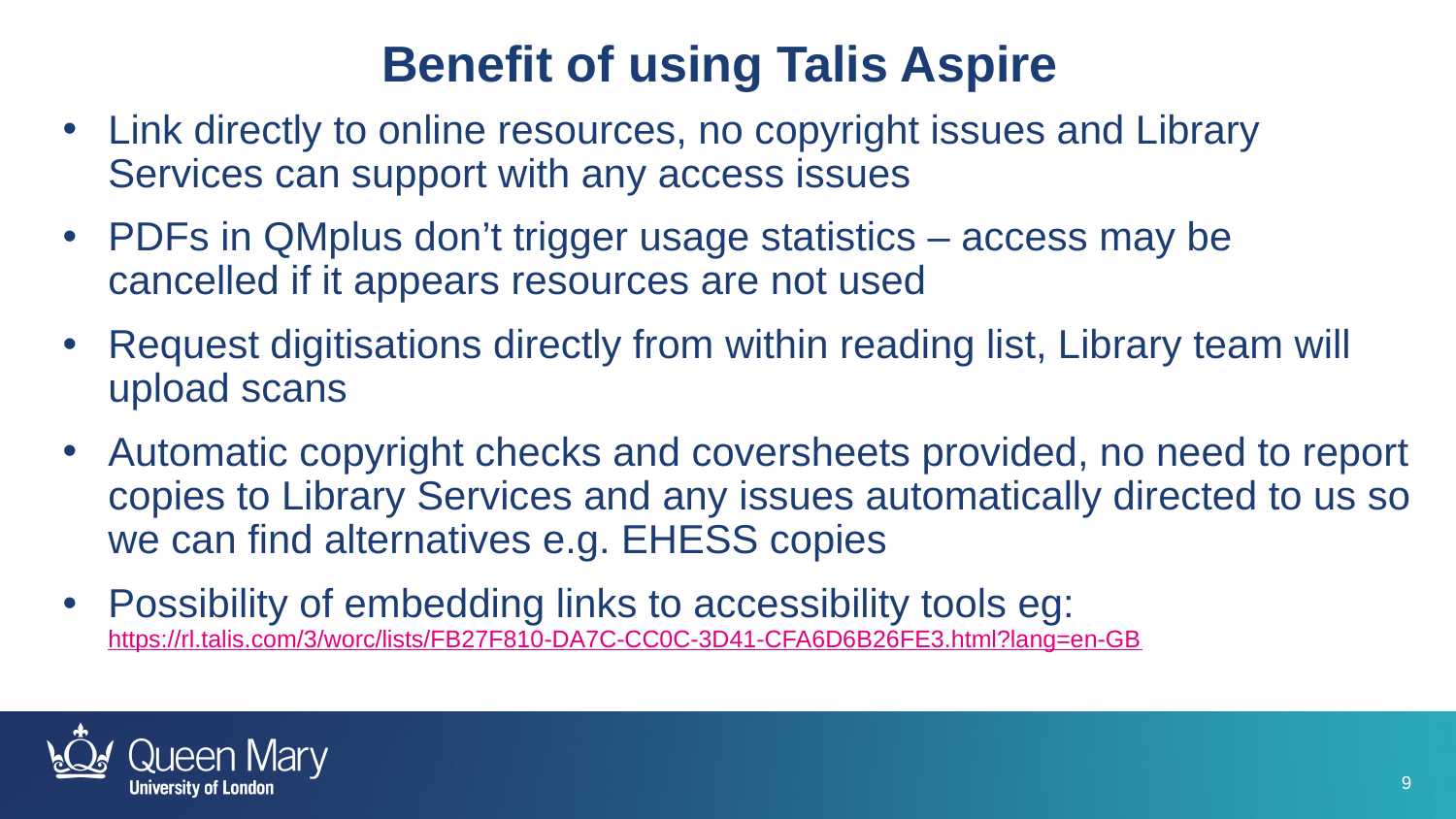

Benefit of using Talis Aspire
Link directly to online resources, no copyright issues and Library Services can support with any access issues
PDFs in QMplus don’t trigger usage statistics – access may be cancelled if it appears resources are not used
Request digitisations directly from within reading list, Library team will upload scans
Automatic copyright checks and coversheets provided, no need to report copies to Library Services and any issues automatically directed to us so we can find alternatives e.g. EHESS copies
Possibility of embedding links to accessibility tools eg: https://rl.talis.com/3/worc/lists/FB27F810-DA7C-CC0C-3D41-CFA6D6B26FE3.html?lang=en-GB